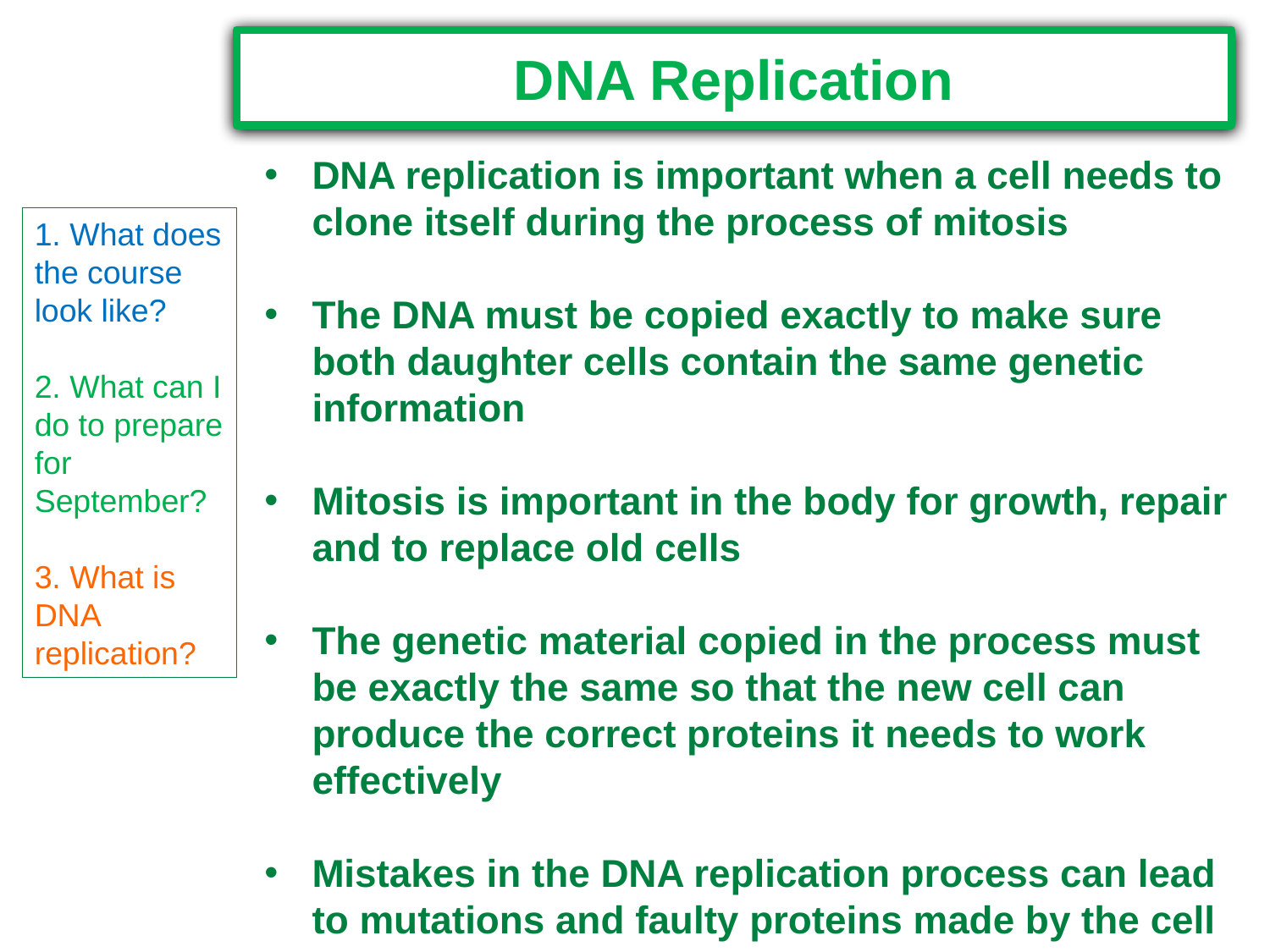

DNA Replication
DNA replication is important when a cell needs to clone itself during the process of mitosis

The DNA must be copied exactly to make sure both daughter cells contain the same genetic information

Mitosis is important in the body for growth, repair and to replace old cells

The genetic material copied in the process must be exactly the same so that the new cell can produce the correct proteins it needs to work effectively

Mistakes in the DNA replication process can lead to mutations and faulty proteins made by the cell

1. What does the course look like?

2. What can I do to prepare for September?

3. What is DNA replication?